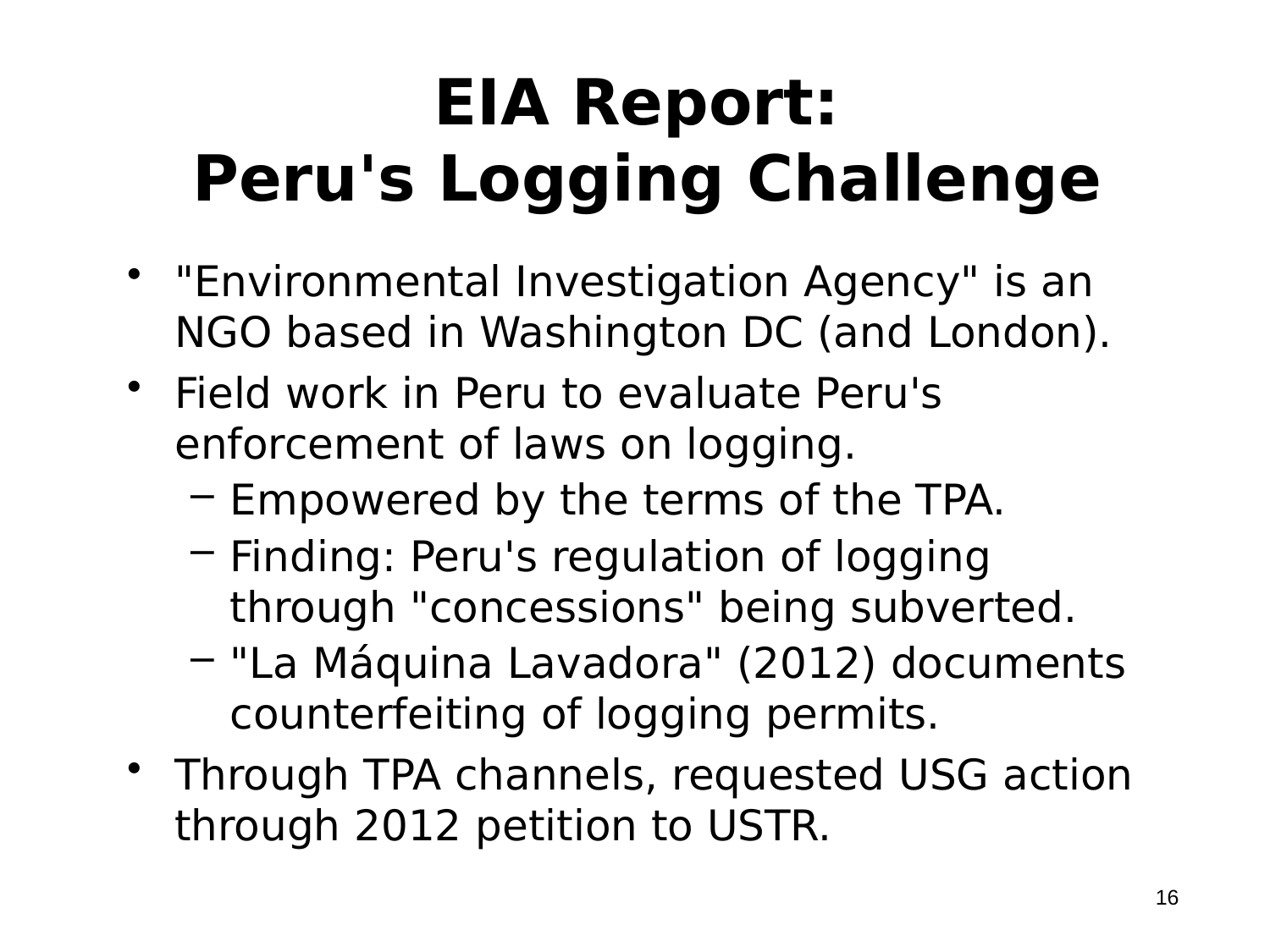

# EIA Report: Peru's Logging Challenge
"Environmental Investigation Agency" is an NGO based in Washington DC (and London).
Field work in Peru to evaluate Peru's enforcement of laws on logging.
Empowered by the terms of the TPA.
Finding: Peru's regulation of logging through "concessions" being subverted.
"La Máquina Lavadora" (2012) documents counterfeiting of logging permits.
Through TPA channels, requested USG action through 2012 petition to USTR.